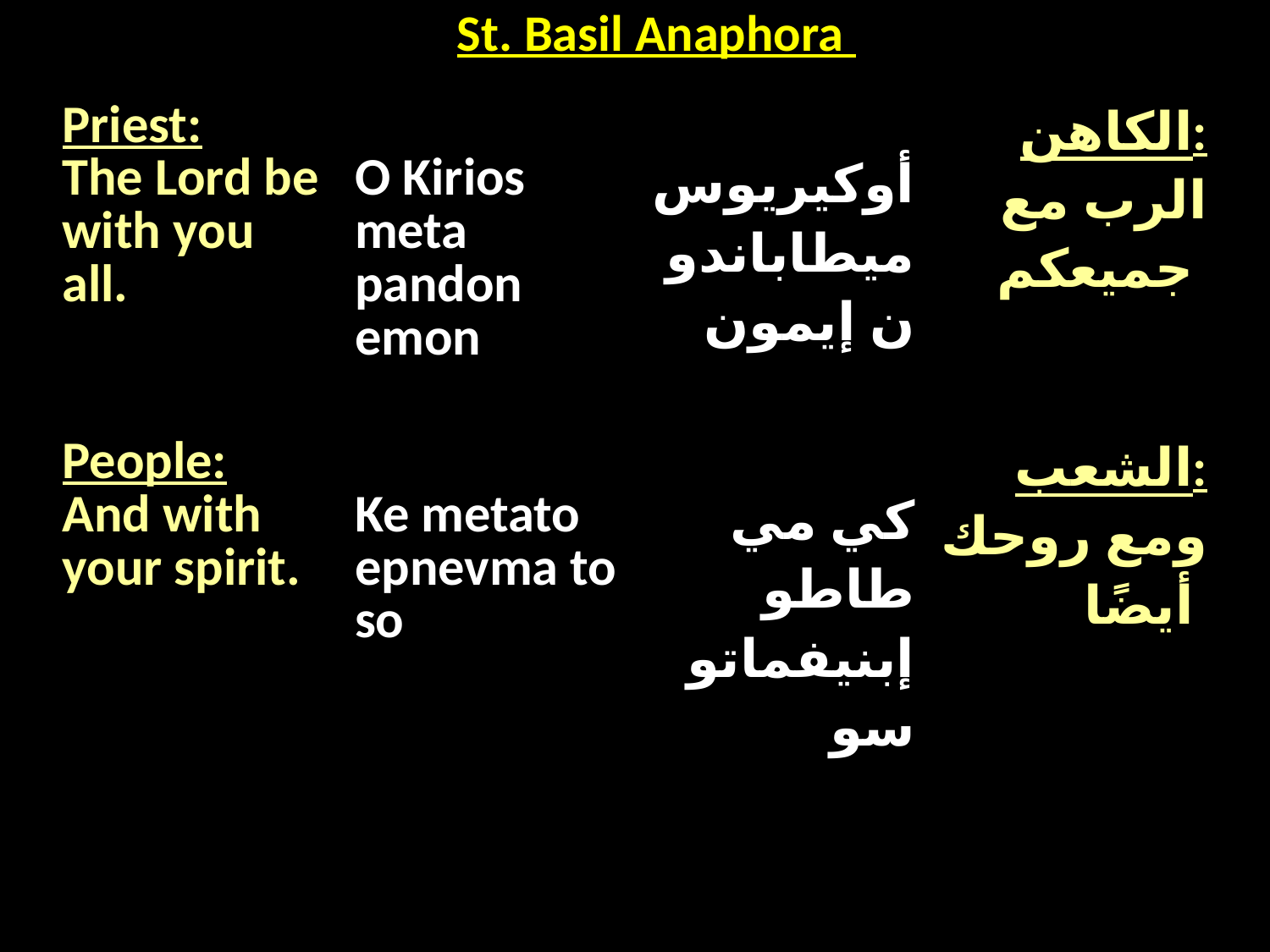

| St. Basil Anaphora |
| --- |
| Priest: The Lord be with you all. | O Kirios meta pandon emon | أوكيريوس ميطاباندون إيمون | الكاهن: الرب مع جميعكم |
| --- | --- | --- | --- |
| People: And with your spirit. | Ke metato epnevma to so | كي مي طاطو إبنيفماتو سو | الشعب: ومع روحك أيضًا |